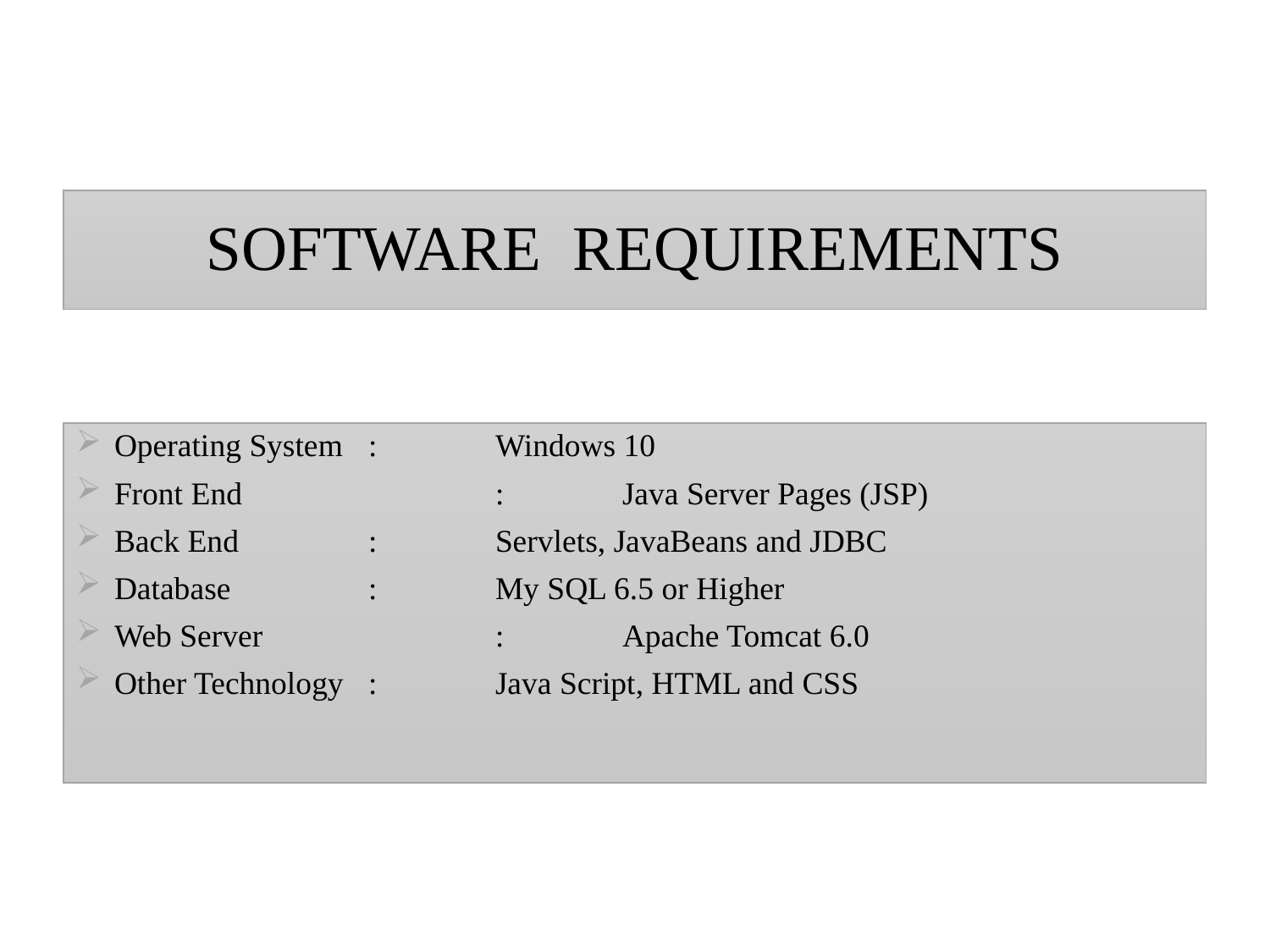

# SOFTWARE  REQUIREMENTS
Operating System	:	Windows 10
Front End		:	Java Server Pages (JSP)
Back End		:	Servlets, JavaBeans and JDBC
Database		:	My SQL 6.5 or Higher
Web Server		:	Apache Tomcat 6.0
Other Technology	:	Java Script, HTML and CSS